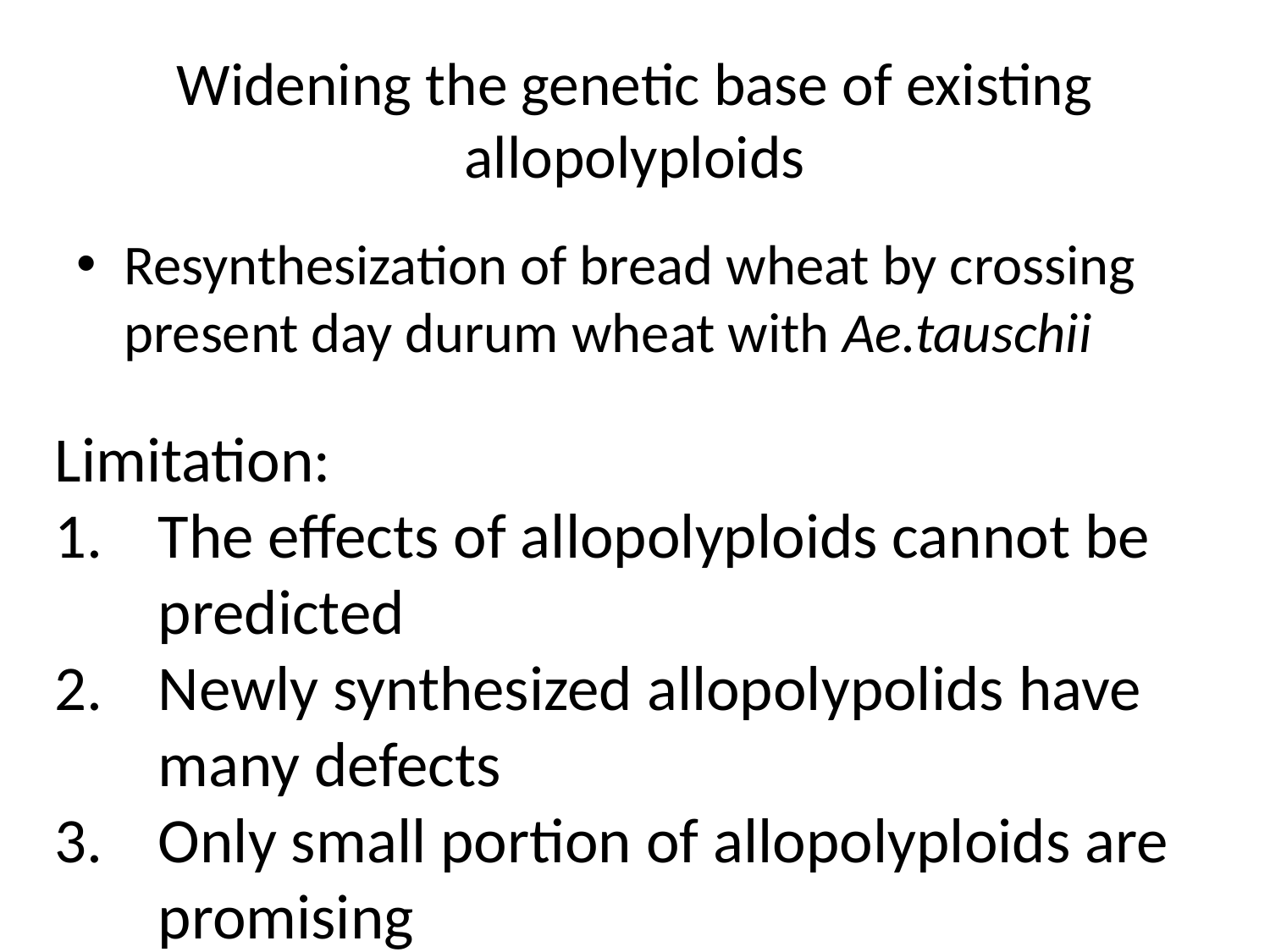

# Widening the genetic base of existing allopolyploids
Resynthesization of bread wheat by crossing present day durum wheat with Ae.tauschii
Limitation:
The effects of allopolyploids cannot be predicted
Newly synthesized allopolypolids have many defects
Only small portion of allopolyploids are promising